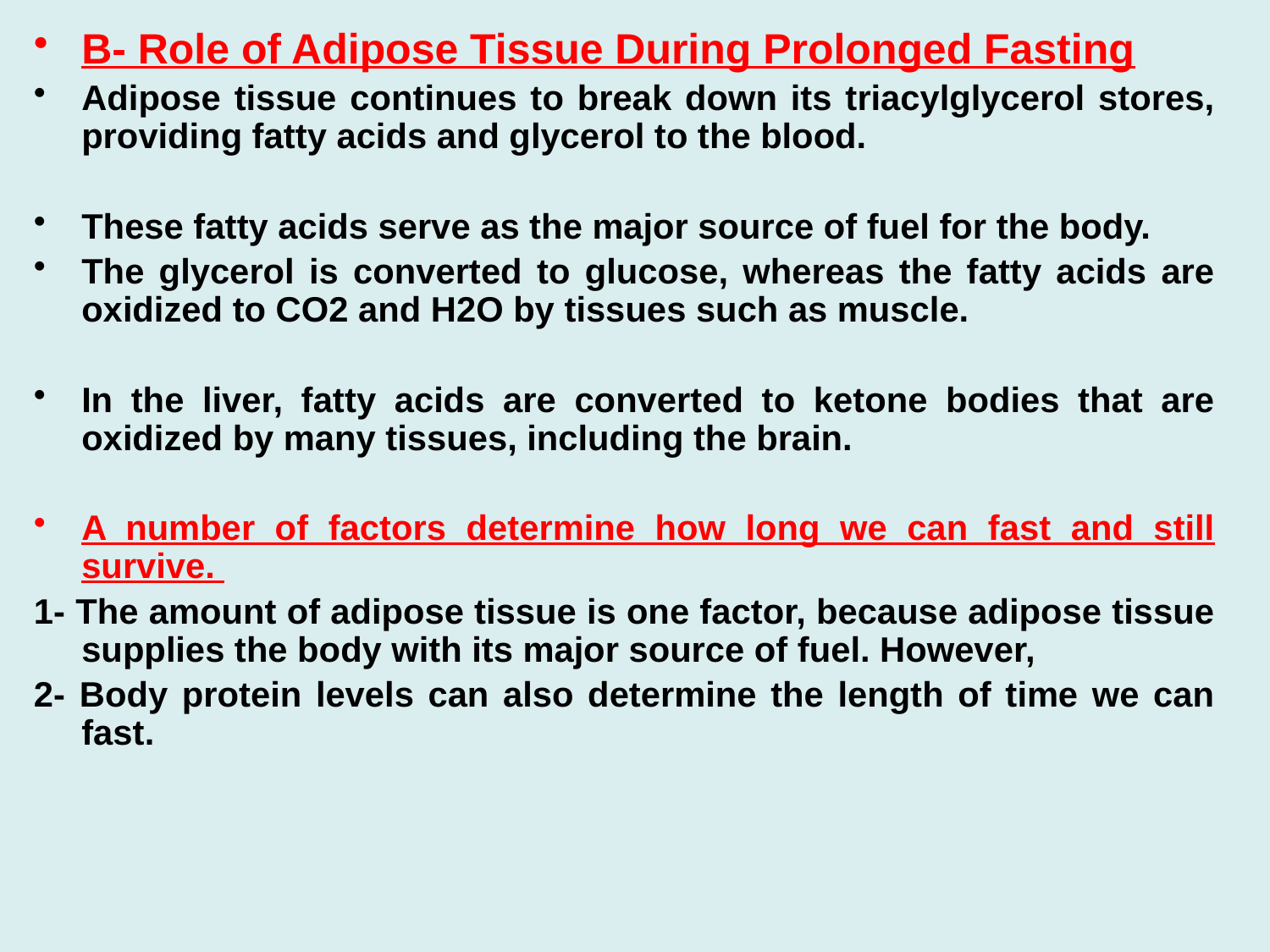

B- Role of Adipose Tissue During Prolonged Fasting
Adipose tissue continues to break down its triacylglycerol stores, providing fatty acids and glycerol to the blood.

These fatty acids serve as the major source of fuel for the body.
The glycerol is converted to glucose, whereas the fatty acids are oxidized to CO2 and H2O by tissues such as muscle.

In the liver, fatty acids are converted to ketone bodies that are oxidized by many tissues, including the brain.

A number of factors determine how long we can fast and still survive.
1- The amount of adipose tissue is one factor, because adipose tissue supplies the body with its major source of fuel. However,
2- Body protein levels can also determine the length of time we can fast.